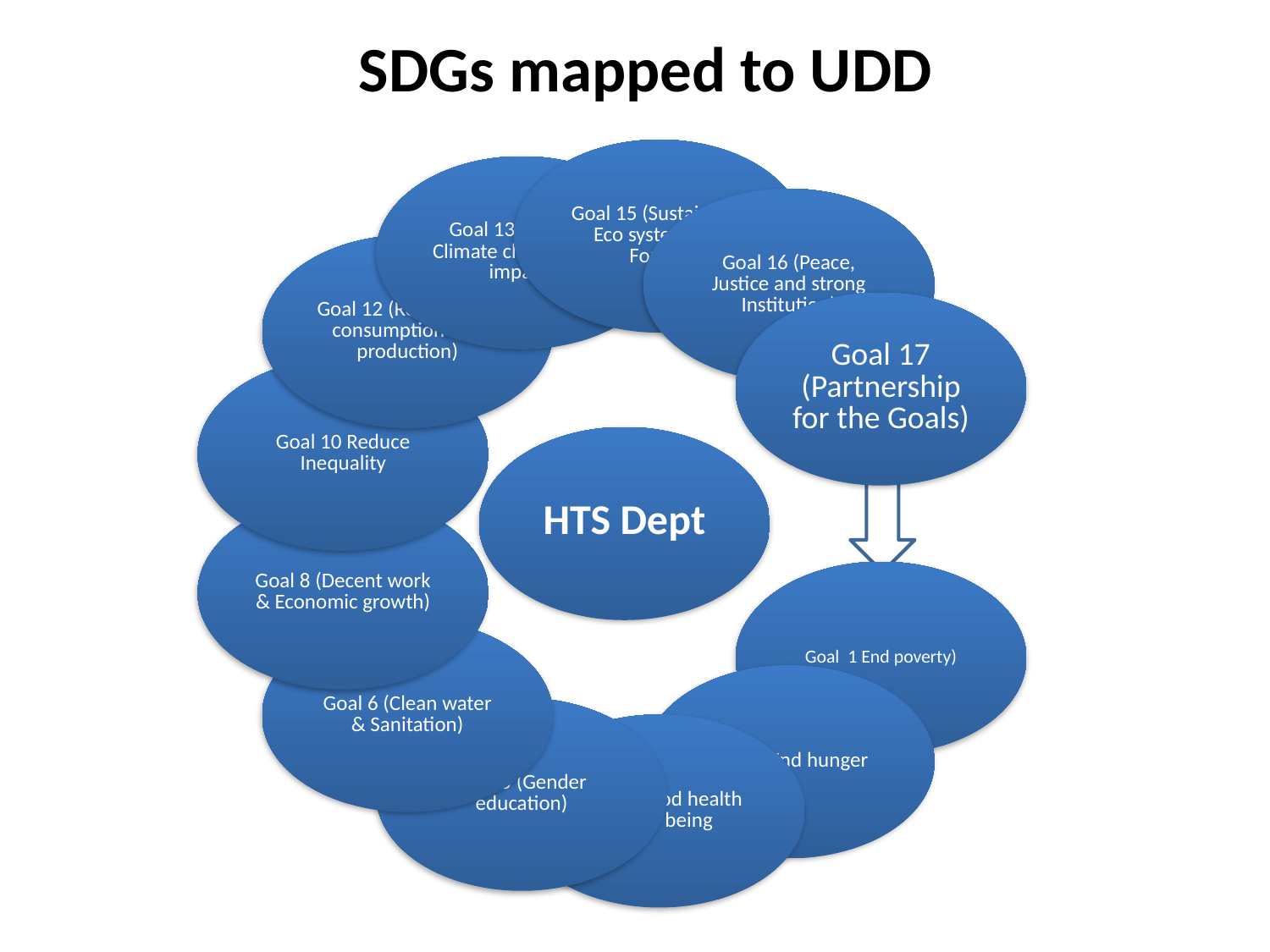

# SDGs mapped to UDD
HTS Dept
Goal  1 End poverty)
Goal 3 Good health & well being
Goal 5 (Gender education)
Goal 2 End hunger
Goal 6 (Clean water & Sanitation)
Goal 8 (Decent work & Economic growth)
Goal 10 Reduce Inequality
Goal 12 (Responsible consumption and production)
Goal 17 (Partnership for the Goals)